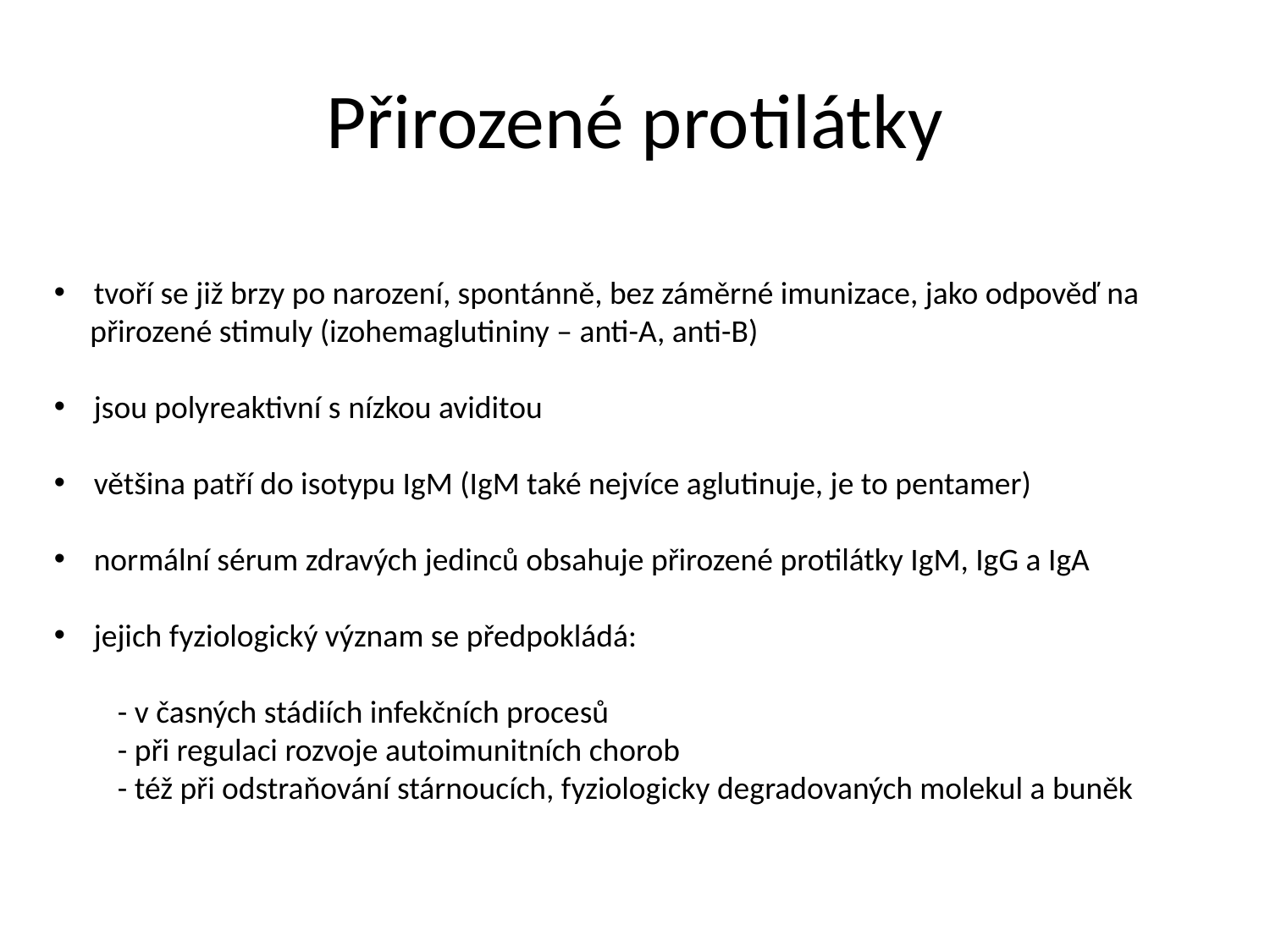

# Přirozené protilátky
tvoří se již brzy po narození, spontánně, bez záměrné imunizace, jako odpověď na
     přirozené stimuly (izohemaglutininy – anti-A, anti-B)

jsou polyreaktivní s nízkou aviditou

většina patří do isotypu IgM (IgM také nejvíce aglutinuje, je to pentamer)

normální sérum zdravých jedinců obsahuje přirozené protilátky IgM, IgG a IgA

jejich fyziologický význam se předpokládá:

- v časných stádiích infekčních procesů
- při regulaci rozvoje autoimunitních chorob
- též při odstraňování stárnoucích, fyziologicky degradovaných molekul a buněk